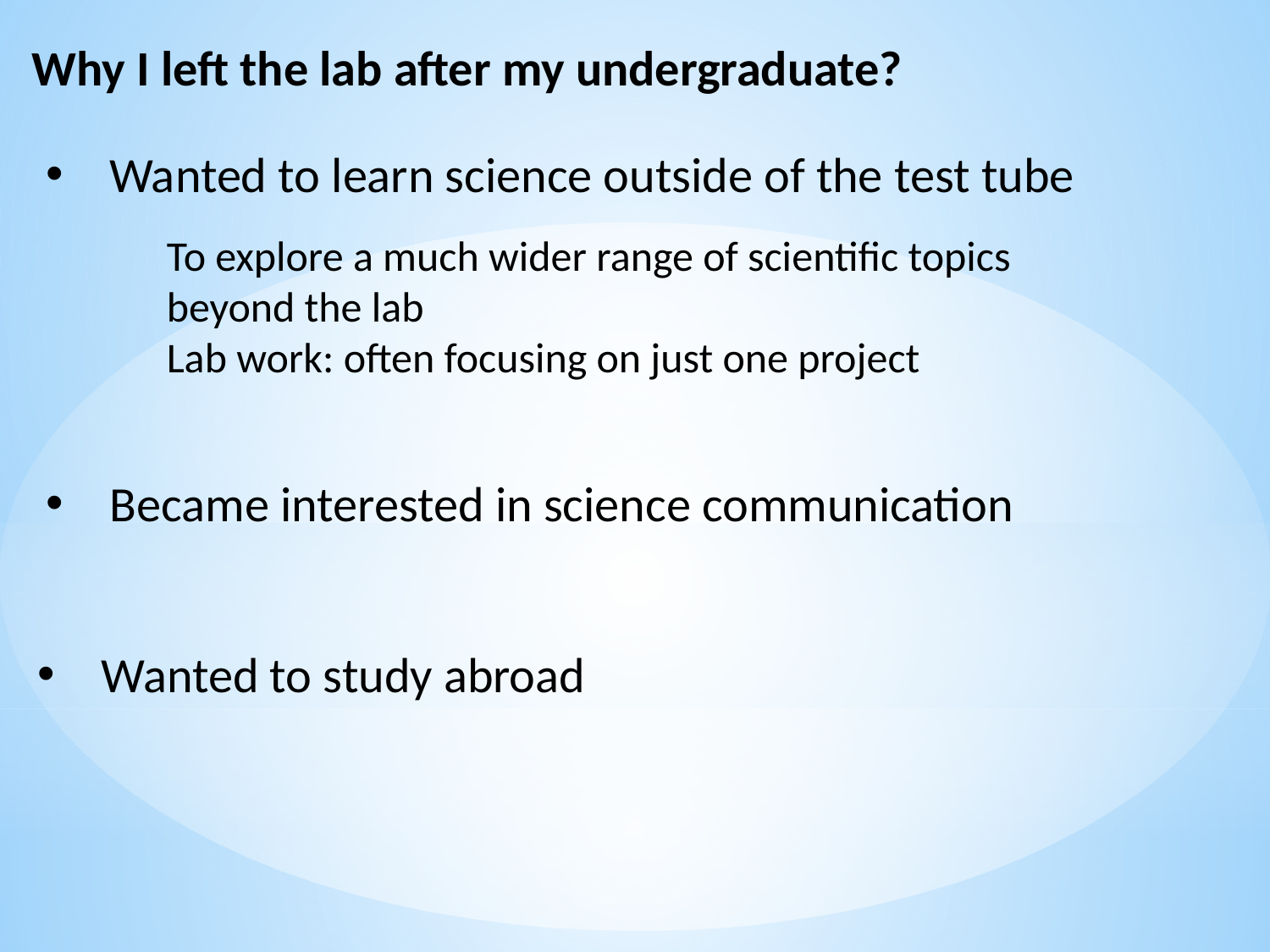

Why I left the lab after my undergraduate?
Wanted to learn science outside of the test tube
To explore a much wider range of scientific topics
beyond the lab
Lab work: often focusing on just one project

Became interested in science communication
Wanted to study abroad